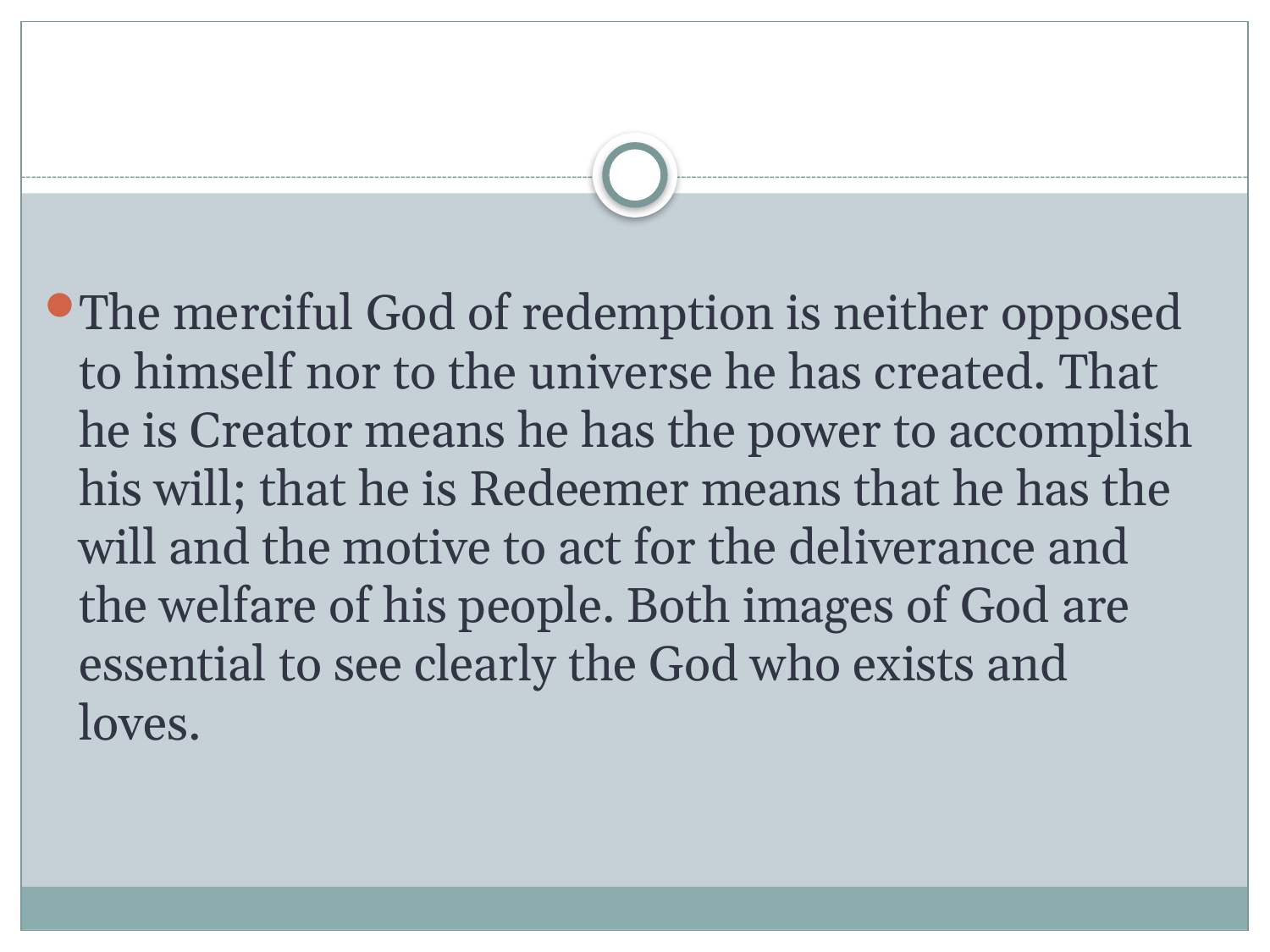

#
The merciful God of redemption is neither opposed to himself nor to the universe he has created. That he is Creator means he has the power to accomplish his will; that he is Redeemer means that he has the will and the motive to act for the deliverance and the welfare of his people. Both images of God are essential to see clearly the God who exists and loves.